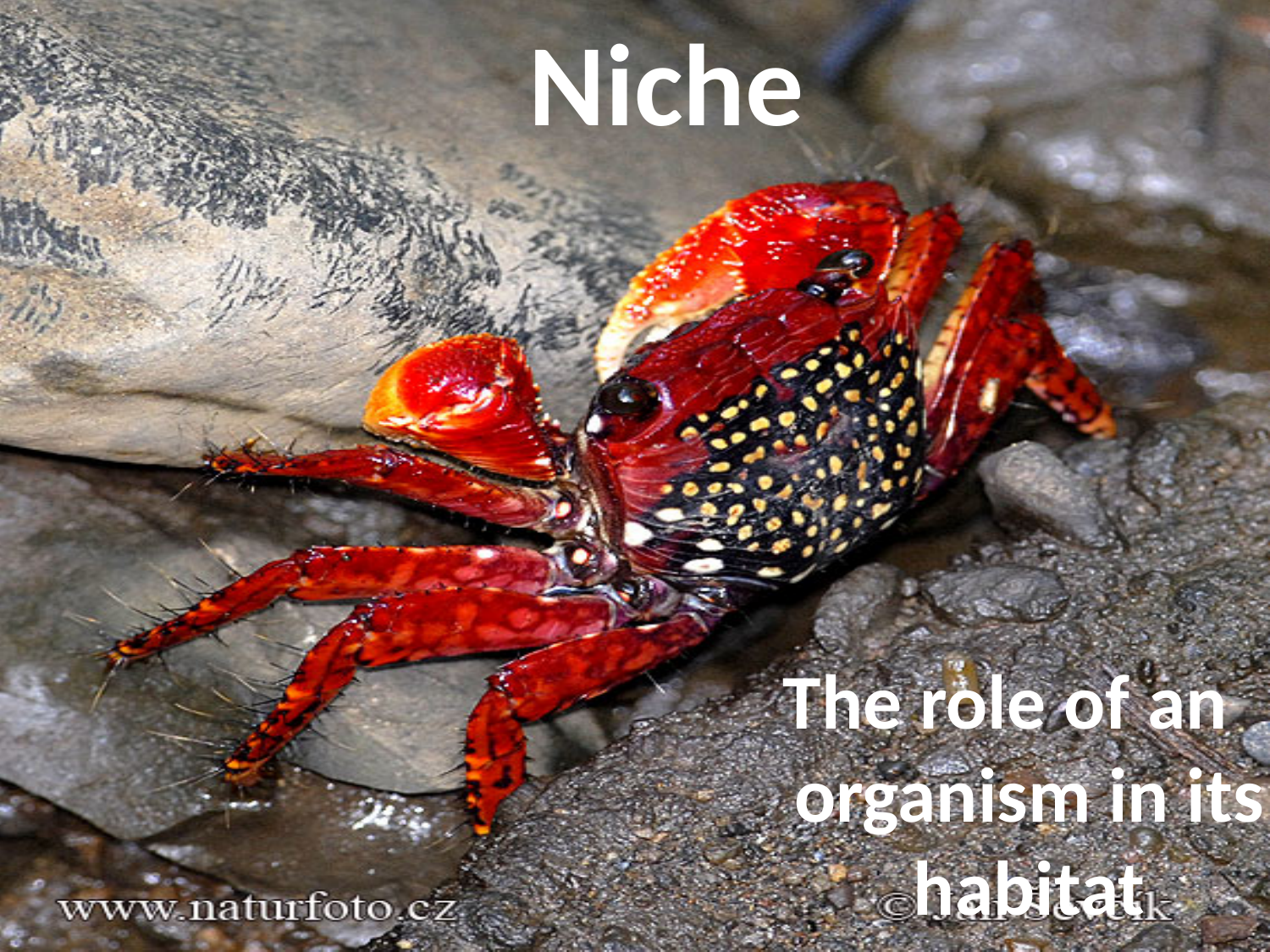

# Niche
The role of an organism in its habitat